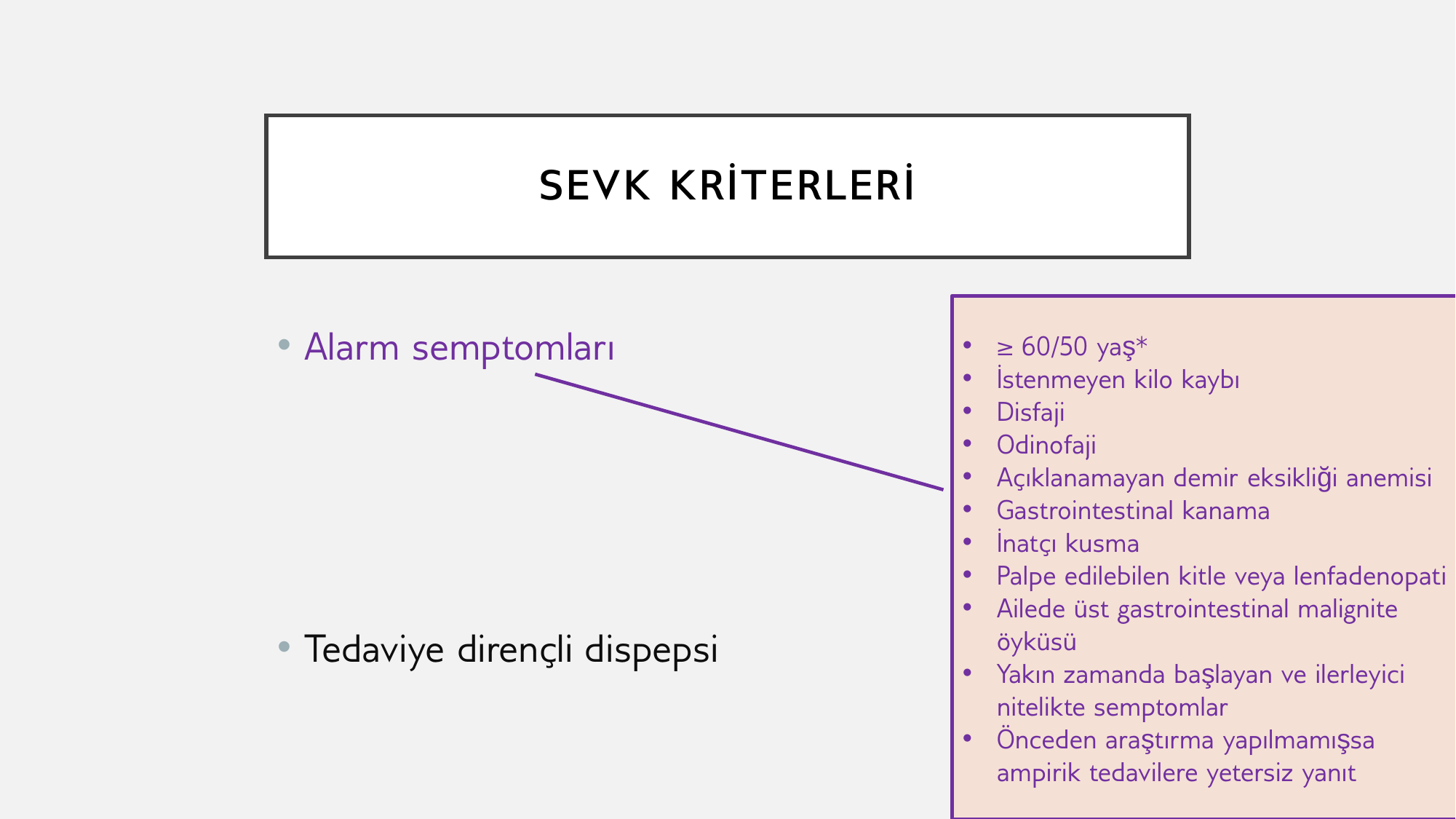

# SEVK KRİTERLERİ
≥ 60/50 yaş*
İstenmeyen kilo kaybı
Disfaji
Odinofaji
Açıklanamayan demir eksikliği anemisi
Gastrointestinal kanama
İnatçı kusma
Palpe edilebilen kitle veya lenfadenopati
Ailede üst gastrointestinal malignite öyküsü
Yakın zamanda başlayan ve ilerleyici nitelikte semptomlar
Önceden araştırma yapılmamışsa ampirik tedavilere yetersiz yanıt
Alarm semptomları

Tedaviye dirençli dispepsi